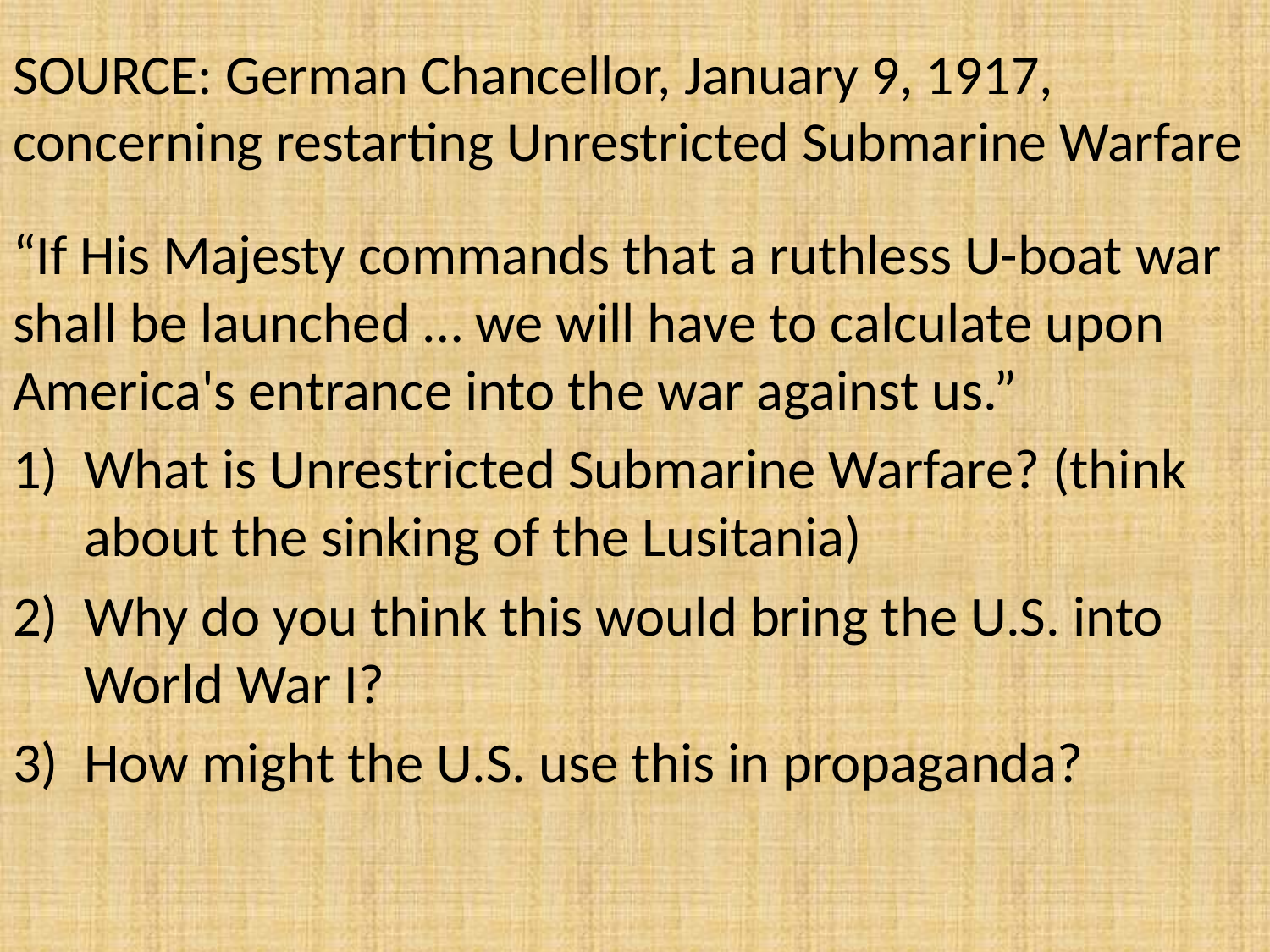

# SOURCE: German Chancellor, January 9, 1917, concerning restarting Unrestricted Submarine Warfare
“If His Majesty commands that a ruthless U-boat war shall be launched … we will have to calculate upon America's entrance into the war against us.”
What is Unrestricted Submarine Warfare? (think about the sinking of the Lusitania)
Why do you think this would bring the U.S. into World War I?
How might the U.S. use this in propaganda?